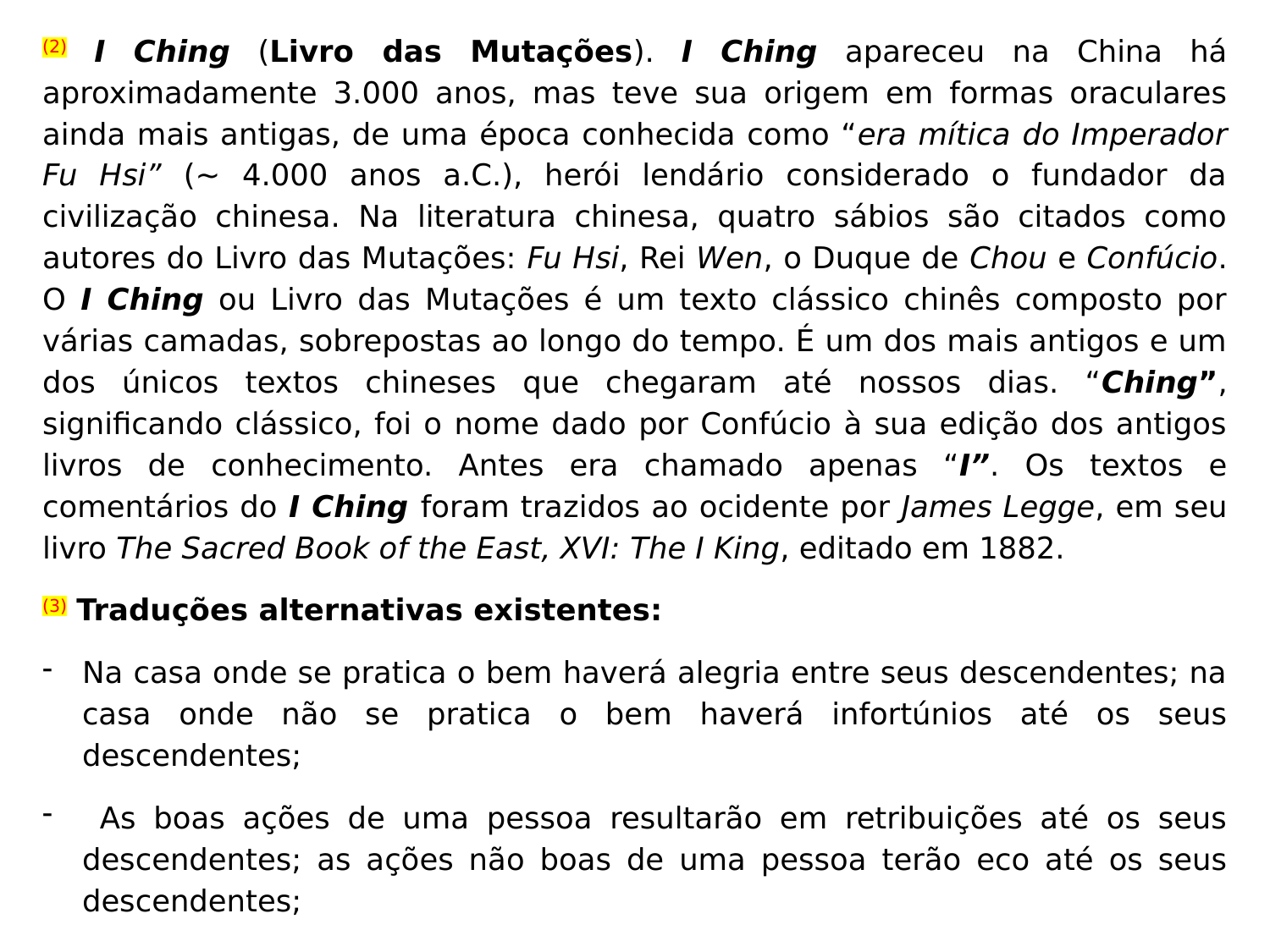

(2) I Ching (Livro das Mutações). I Ching apareceu na China há aproximadamente 3.000 anos, mas teve sua origem em formas oraculares ainda mais antigas, de uma época conhecida como “era mítica do Imperador Fu Hsi” (~ 4.000 anos a.C.), herói lendário considerado o fundador da civilização chinesa. Na literatura chinesa, quatro sábios são citados como autores do Livro das Mutações: Fu Hsi, Rei Wen, o Duque de Chou e Confúcio. O I Ching ou Livro das Mutações é um texto clássico chinês composto por várias camadas, sobrepostas ao longo do tempo. É um dos mais antigos e um dos únicos textos chineses que chegaram até nossos dias. “Ching”, significando clássico, foi o nome dado por Confúcio à sua edição dos antigos livros de conhecimento. Antes era chamado apenas “I”. Os textos e comentários do I Ching foram trazidos ao ocidente por James Legge, em seu livro The Sacred Book of the East, XVI: The I King, editado em 1882.
(3) Traduções alternativas existentes:
Na casa onde se pratica o bem haverá alegria entre seus descendentes; na casa onde não se pratica o bem haverá infortúnios até os seus descendentes;
 As boas ações de uma pessoa resultarão em retribuições até os seus descendentes; as ações não boas de uma pessoa terão eco até os seus descendentes;